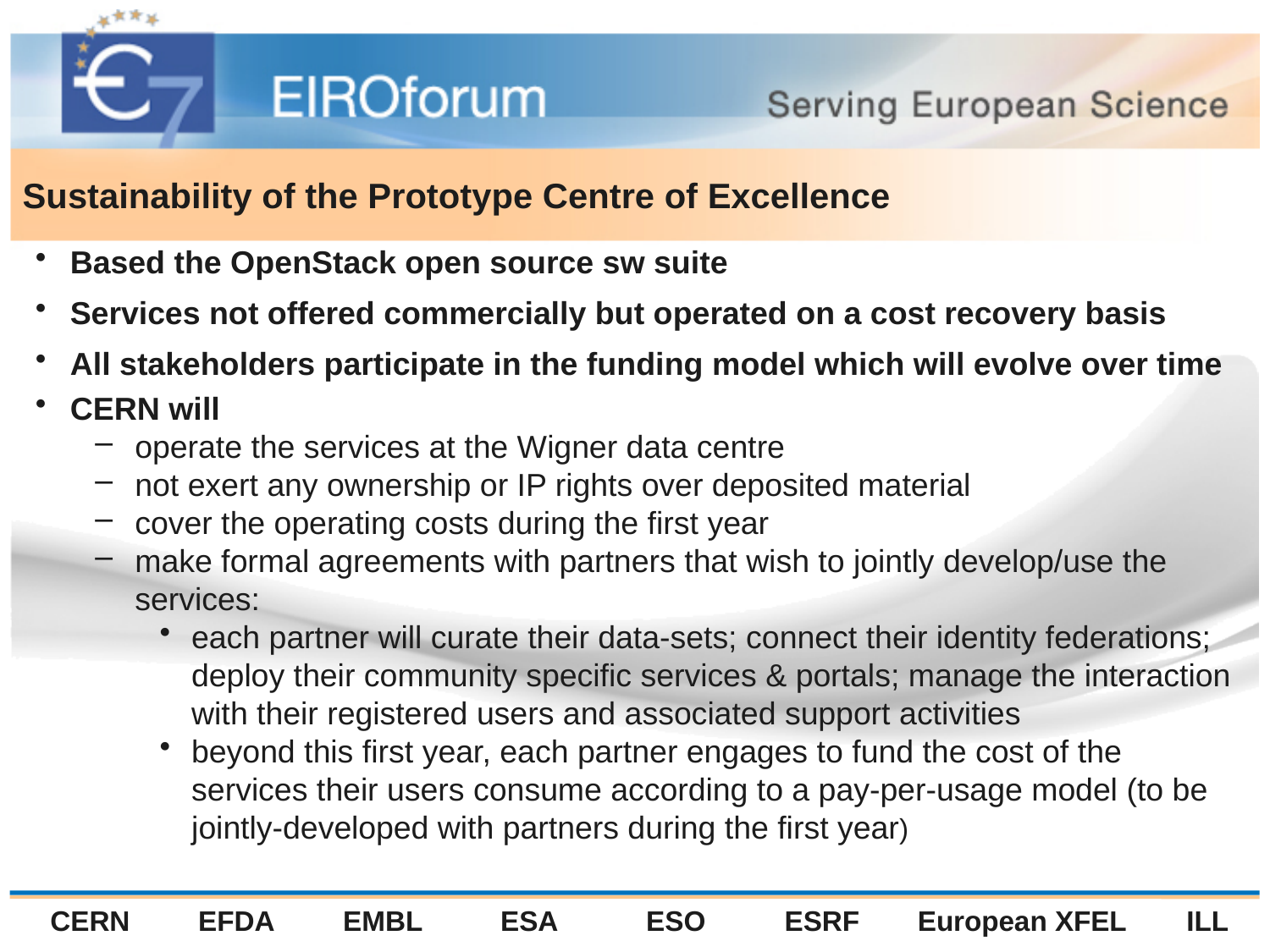

# Sustainability of the Prototype Centre of Excellence
Based the OpenStack open source sw suite
Services not offered commercially but operated on a cost recovery basis
All stakeholders participate in the funding model which will evolve over time
CERN will
operate the services at the Wigner data centre
not exert any ownership or IP rights over deposited material
cover the operating costs during the first year
make formal agreements with partners that wish to jointly develop/use the services:
each partner will curate their data-sets; connect their identity federations; deploy their community specific services & portals; manage the interaction with their registered users and associated support activities
beyond this first year, each partner engages to fund the cost of the services their users consume according to a pay-per-usage model (to be jointly-developed with partners during the first year)